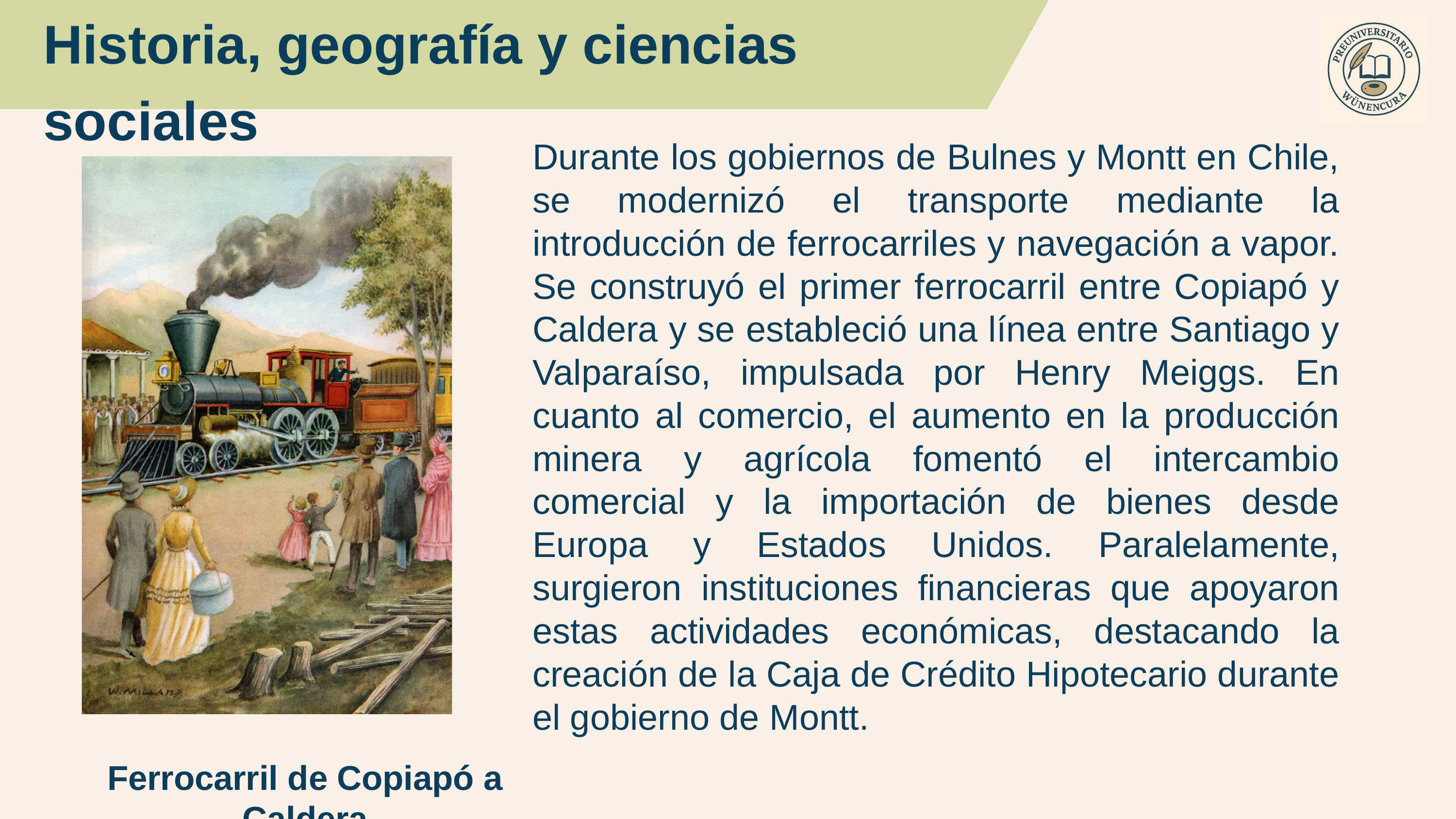

Historia, geografía y ciencias sociales

Durante los gobiernos de Bulnes y Montt en Chile, se modernizó el transporte mediante la introducción de ferrocarriles y navegación a vapor. Se construyó el primer ferrocarril entre Copiapó y Caldera y se estableció una línea entre Santiago y Valparaíso, impulsada por Henry Meiggs. En cuanto al comercio, el aumento en la producción minera y agrícola fomentó el intercambio comercial y la importación de bienes desde Europa y Estados Unidos. Paralelamente, surgieron instituciones financieras que apoyaron estas actividades económicas, destacando la creación de la Caja de Crédito Hipotecario durante el gobierno de Montt.

Ferrocarril de Copiapó a Caldera